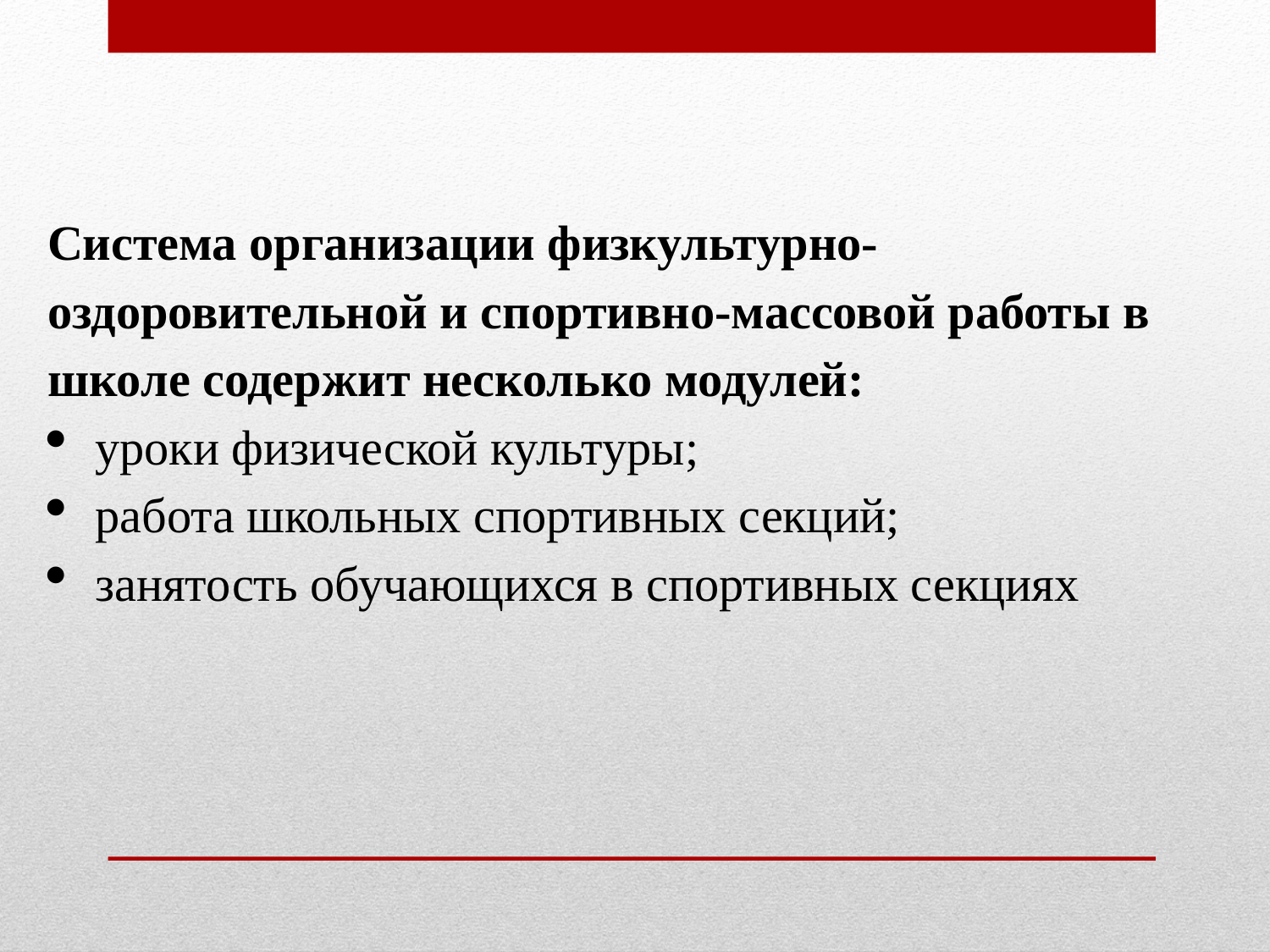

Система организации физкультурно-оздоровительной и спортивно-массовой работы в школе содержит несколько модулей:
уроки физической культуры;
работа школьных спортивных секций;
занятость обучающихся в спортивных секциях